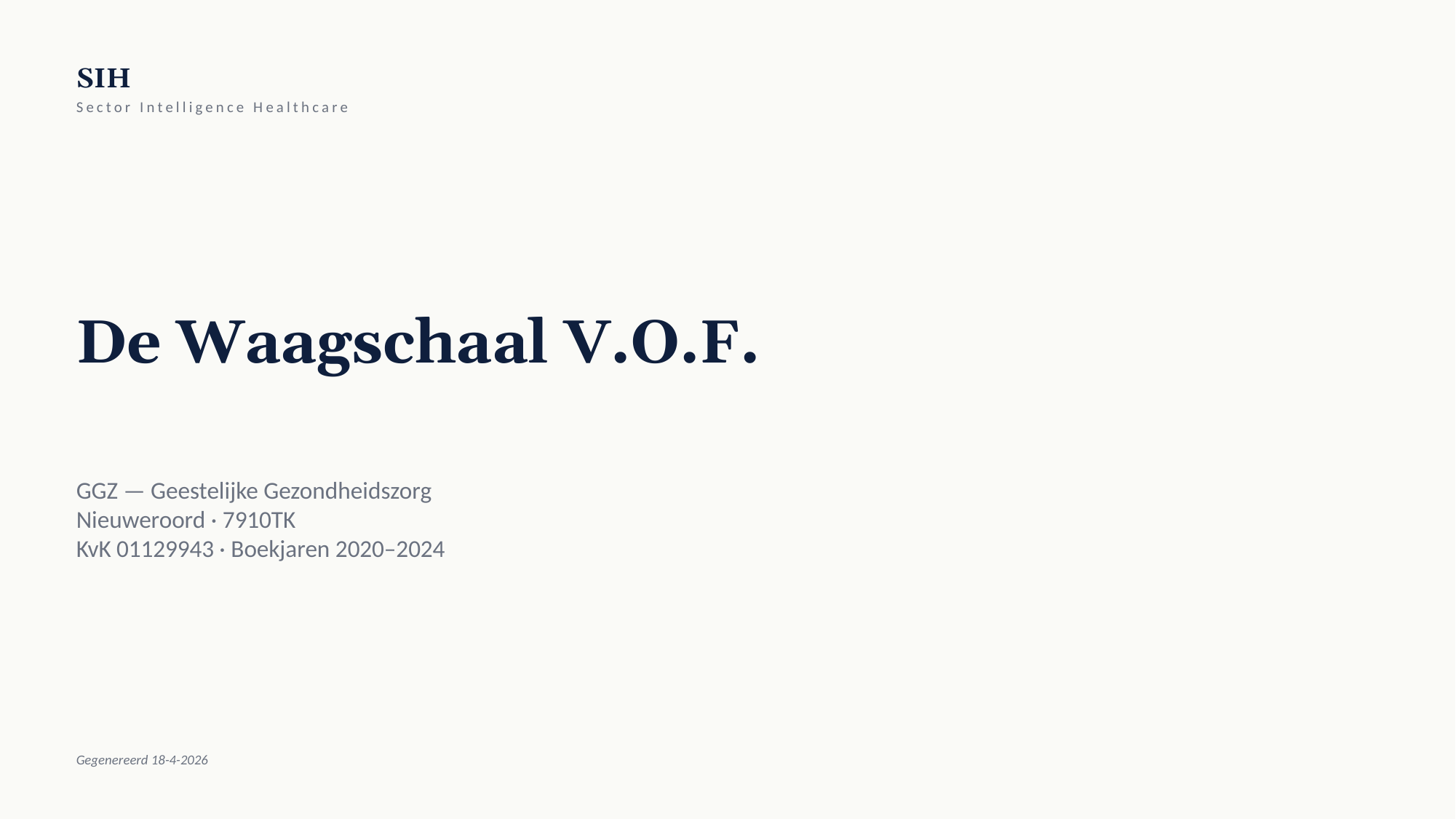

SIH
Sector Intelligence Healthcare
De Waagschaal V.O.F.
GGZ — Geestelijke Gezondheidszorg
Nieuweroord · 7910TK
KvK 01129943 · Boekjaren 2020–2024
Gegenereerd 18-4-2026